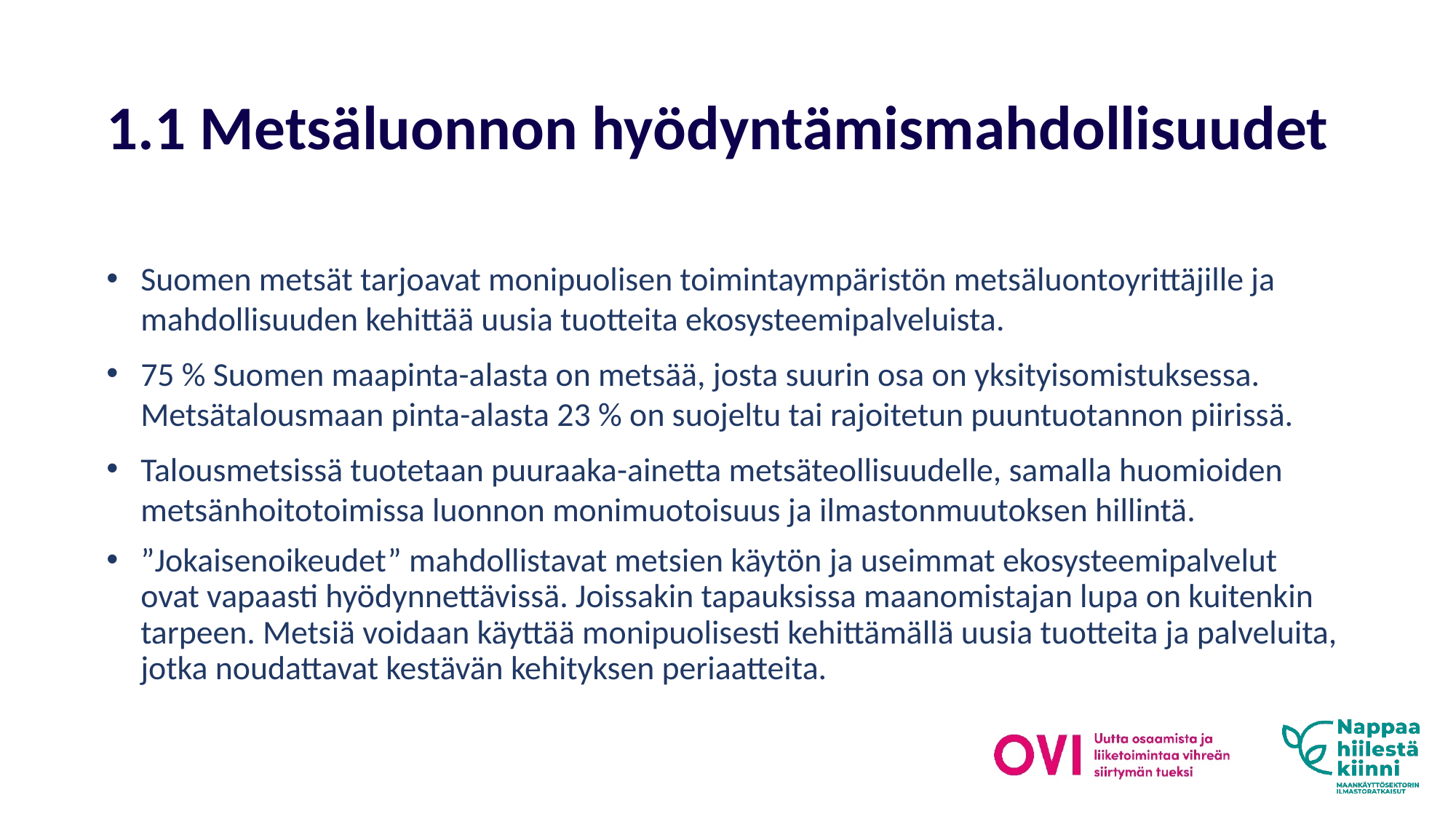

# 1.1 Metsäluonnon hyödyntämismahdollisuudet
Suomen metsät tarjoavat monipuolisen toimintaympäristön metsäluontoyrittäjille ja mahdollisuuden kehittää uusia tuotteita ekosysteemipalveluista.
75 % Suomen maapinta-alasta on metsää, josta suurin osa on yksityisomistuksessa. Metsätalousmaan pinta-alasta 23 % on suojeltu tai rajoitetun puuntuotannon piirissä.
Talousmetsissä tuotetaan puuraaka-ainetta metsäteollisuudelle, samalla huomioiden metsänhoitotoimissa luonnon monimuotoisuus ja ilmastonmuutoksen hillintä.
”Jokaisenoikeudet” mahdollistavat metsien käytön ja useimmat ekosysteemipalvelut ovat vapaasti hyödynnettävissä. Joissakin tapauksissa maanomistajan lupa on kuitenkin tarpeen. Metsiä voidaan käyttää monipuolisesti kehittämällä uusia tuotteita ja palveluita, jotka noudattavat kestävän kehityksen periaatteita.